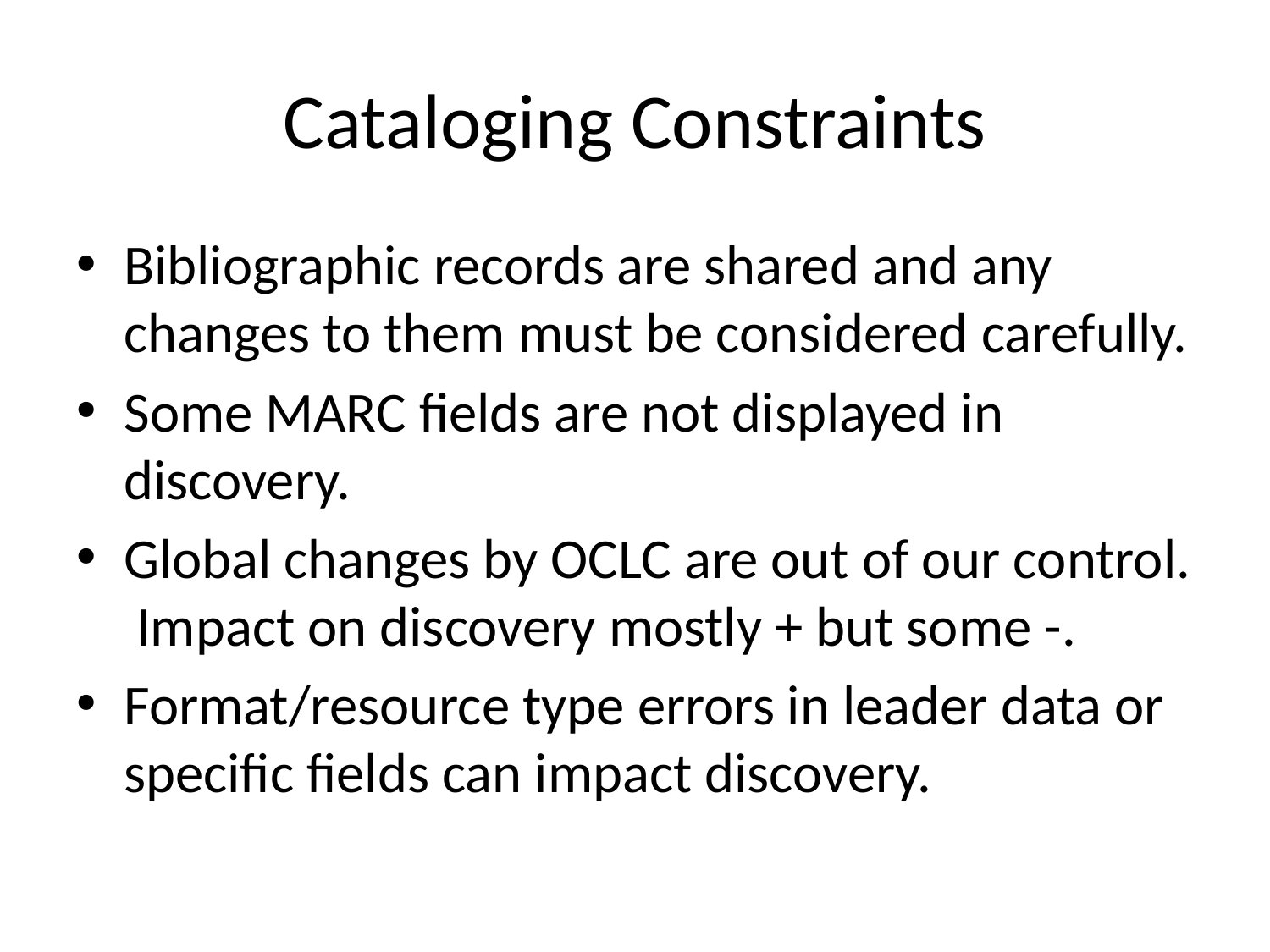

# Cataloging Constraints
Bibliographic records are shared and any changes to them must be considered carefully.
Some MARC fields are not displayed in discovery.
Global changes by OCLC are out of our control.  Impact on discovery mostly + but some -.
Format/resource type errors in leader data or specific fields can impact discovery.